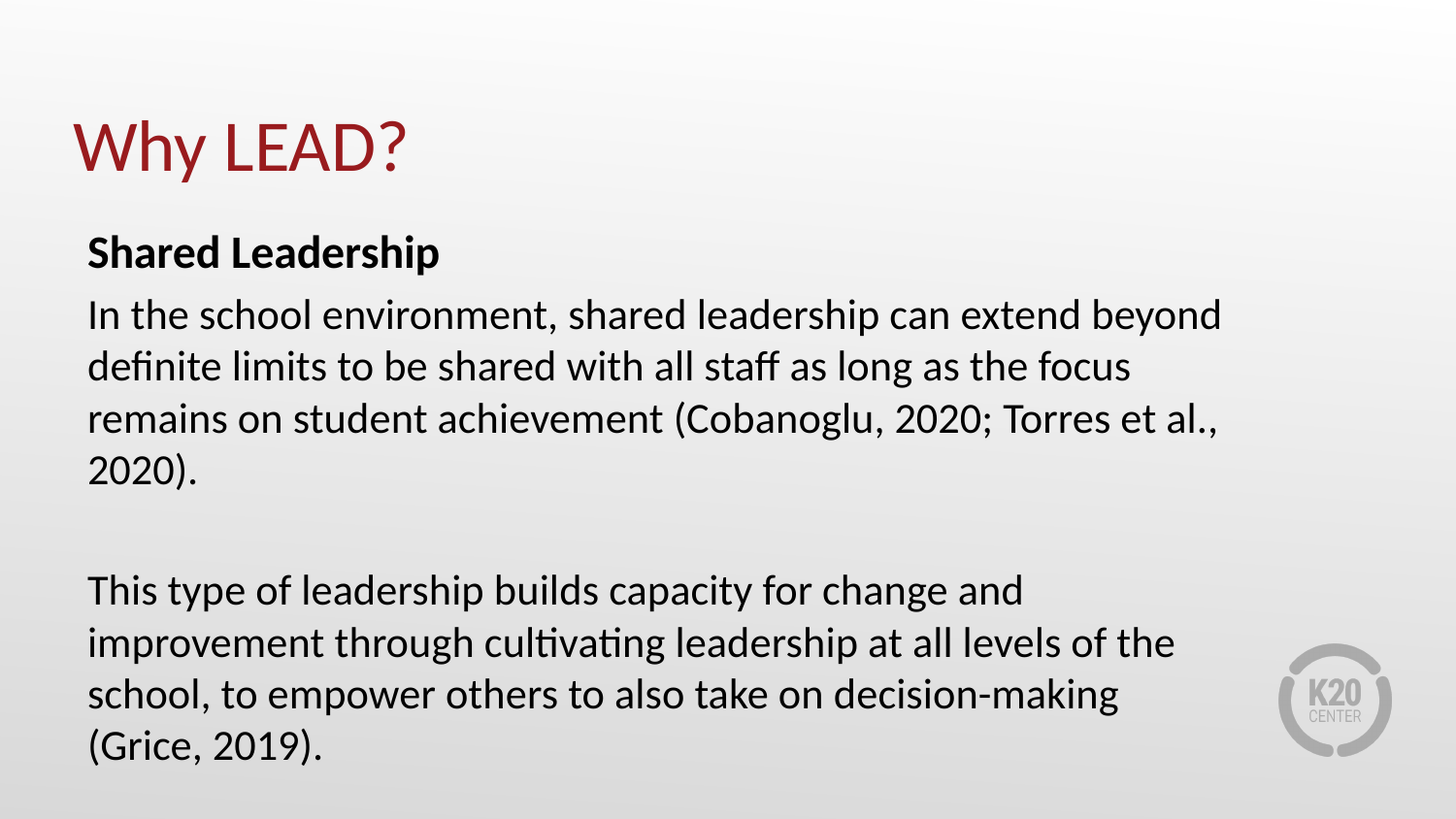

# Why LEAD?
Shared Leadership
In the school environment, shared leadership can extend beyond definite limits to be shared with all staff as long as the focus remains on student achievement (Cobanoglu, 2020; Torres et al., 2020).

This type of leadership builds capacity for change and improvement through cultivating leadership at all levels of the school, to empower others to also take on decision-making (Grice, 2019).